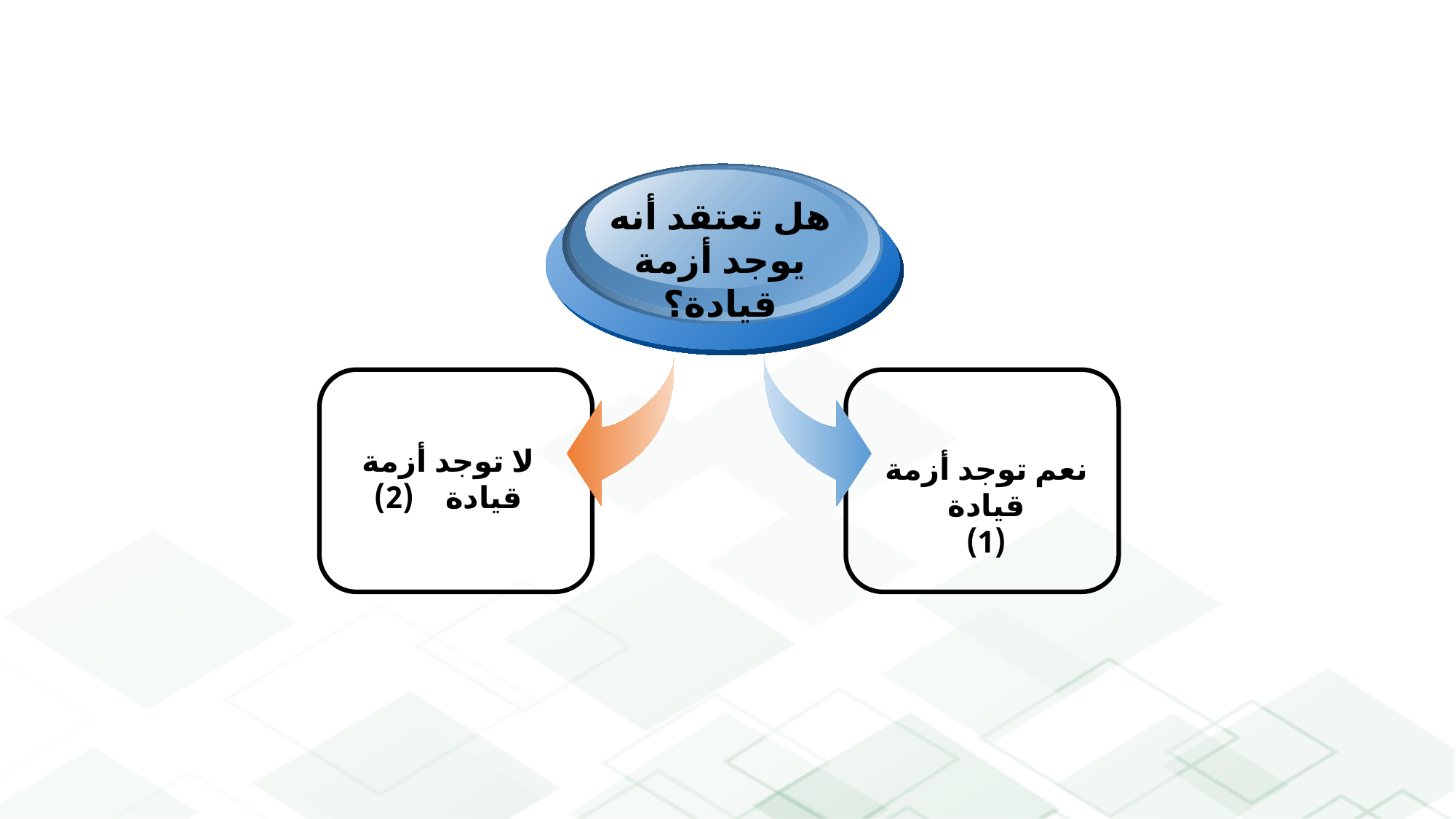

هل تعتقد أنه يوجد أزمة قيادة؟

لا توجد أزمة قيادة    (2)
نعم توجد أزمة قيادة
(1)